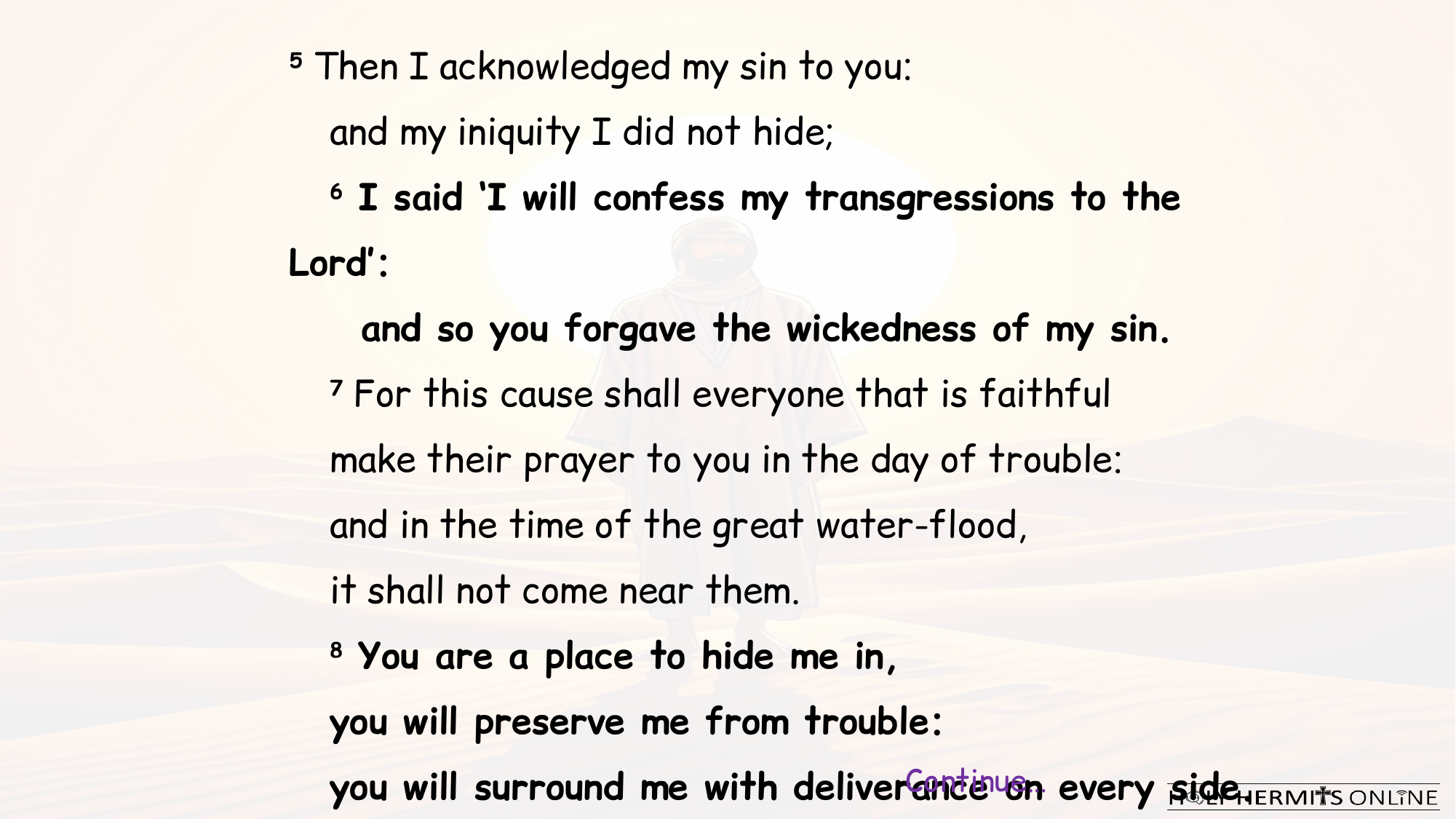

5 Then I acknowledged my sin to you:
and my iniquity I did not hide;
6 I said ‘I will confess my transgressions to the Lord’:
  and so you forgave the wickedness of my sin.
7 For this cause shall everyone that is faithful
make their prayer to you in the day of trouble:
and in the time of the great water-flood,
it shall not come near them.
8 You are a place to hide me in,
you will preserve me from trouble:
you will surround me with deliverance on every side.
Continue…